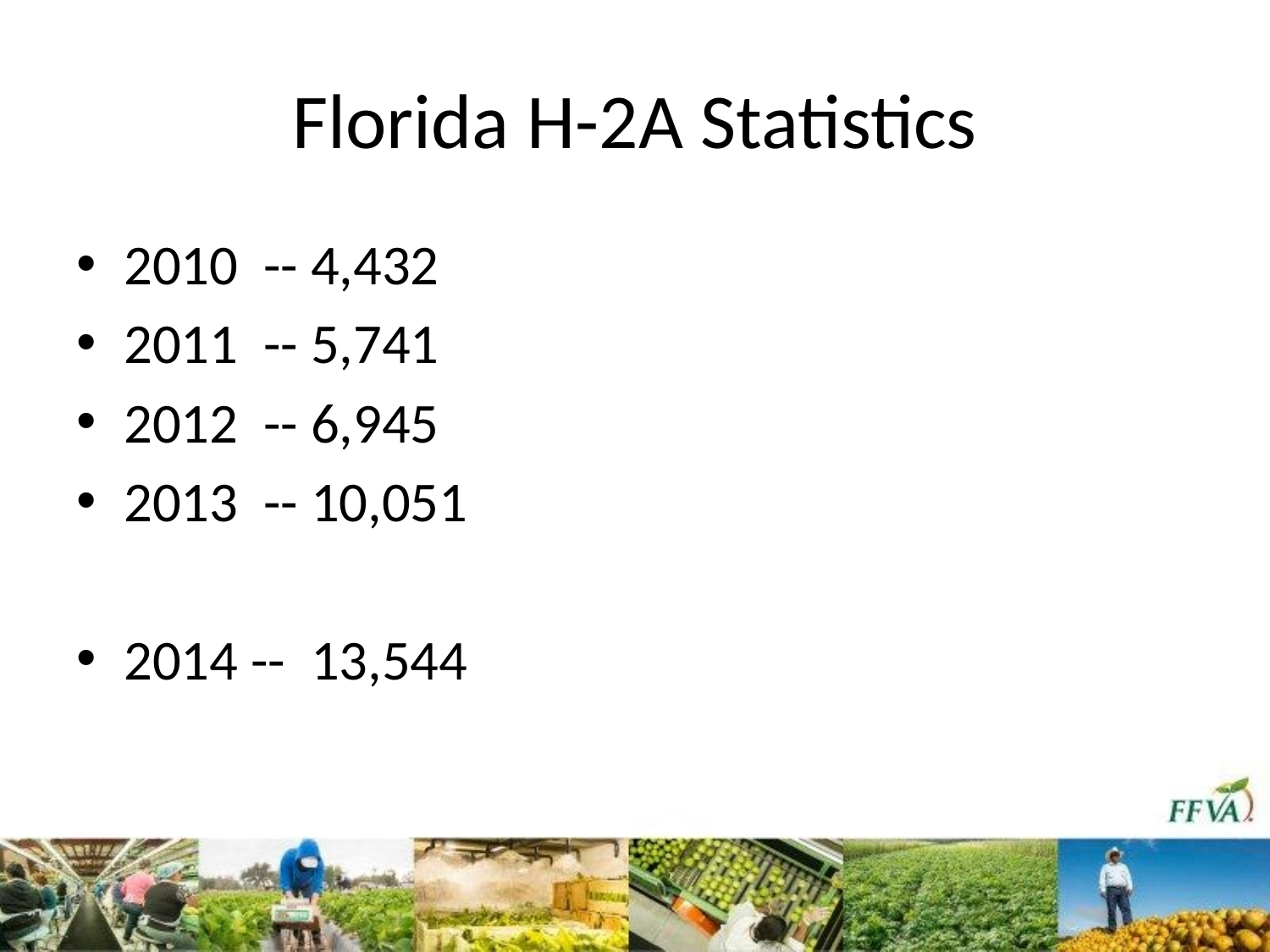

# Florida H-2A Statistics
2010  -- 4,432
2011  -- 5,741
2012  -- 6,945
2013  -- 10,051

2014 --  13,544